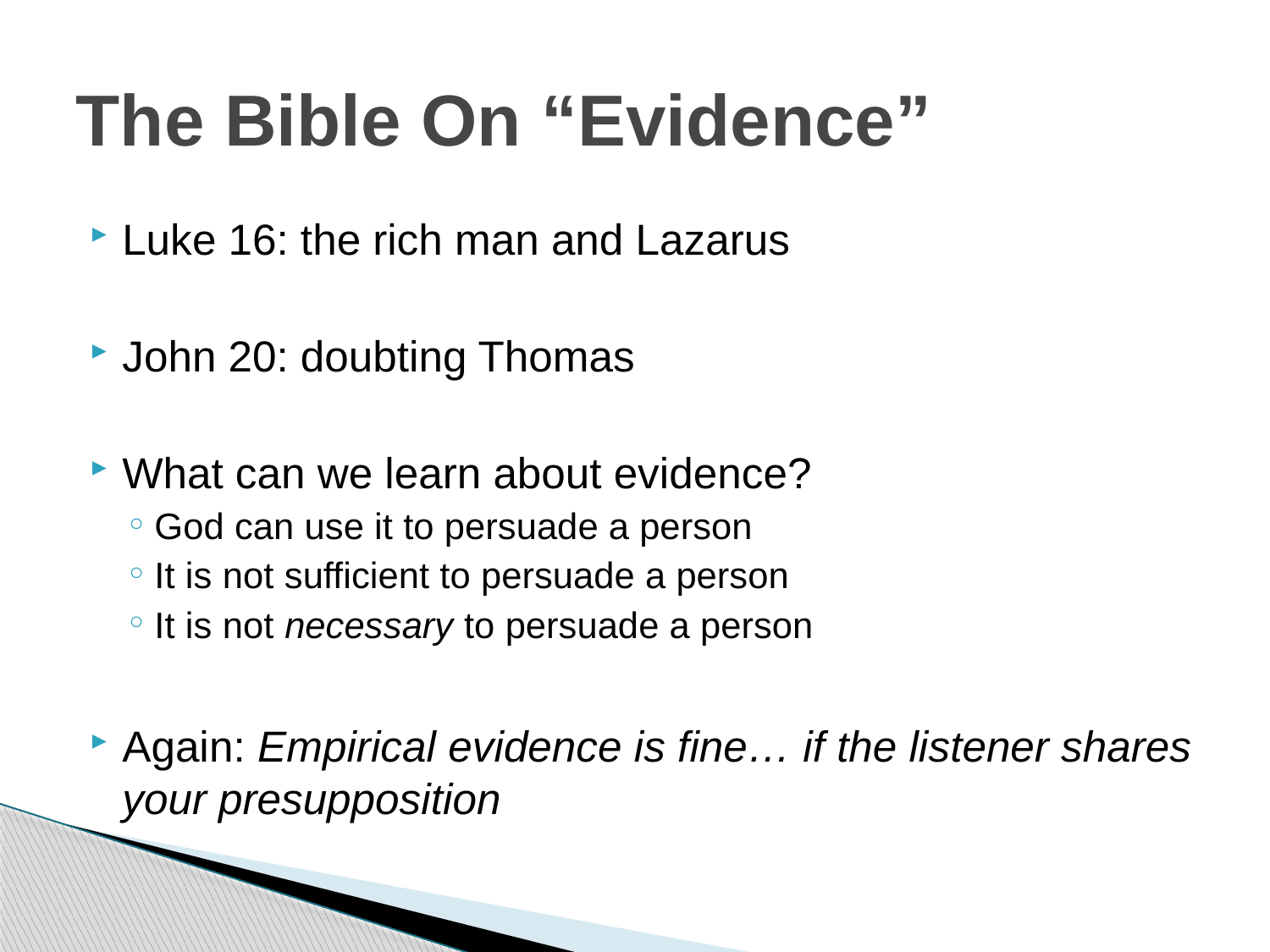

# The Bible On “Evidence”
Luke 16: the rich man and Lazarus

John 20: doubting Thomas

What can we learn about evidence?
God can use it to persuade a person
It is not sufficient to persuade a person
It is not necessary to persuade a person

Again: Empirical evidence is fine… if the listener shares your presupposition